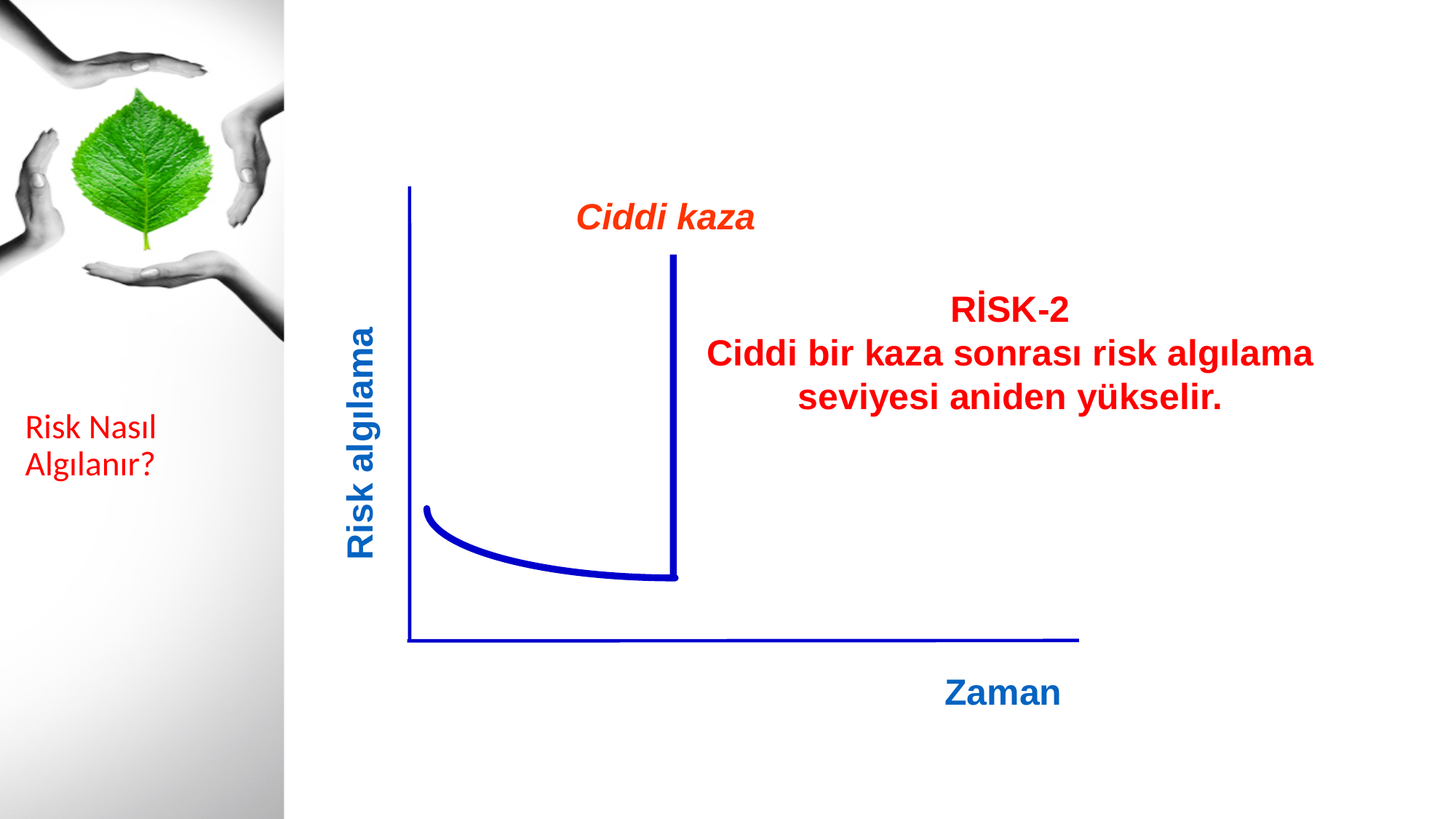

Ciddi kaza
İ
H
T
İ
M
A
L

RİSK-2
Ciddi bir kaza sonrası risk algılama
seviyesi aniden yükselir.

# Risk Nasıl Algılanır?
ZARAR - HASAR
Risk algılama

Zaman